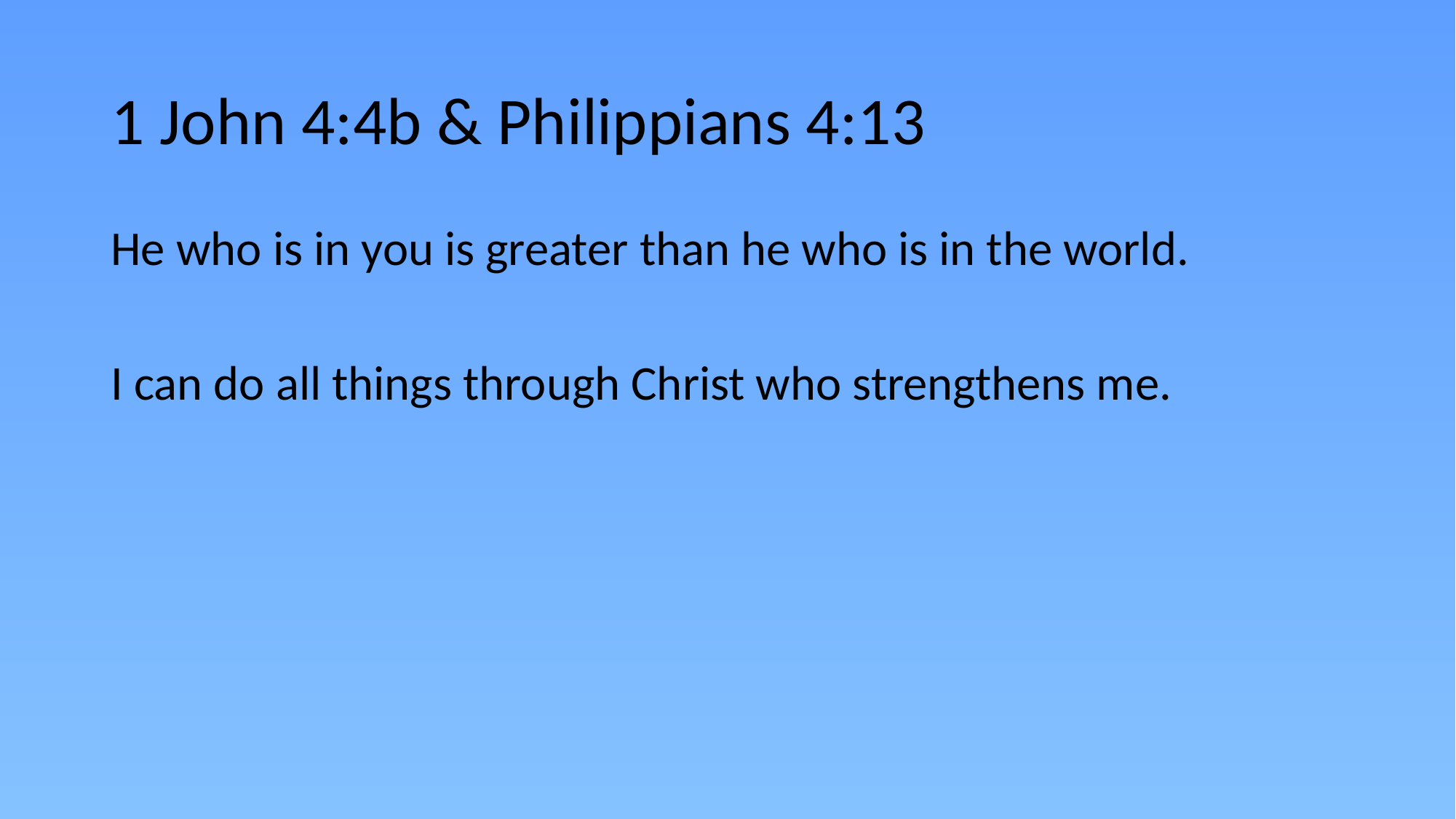

# 1 John 4:4b & Philippians 4:13
He who is in you is greater than he who is in the world.

I can do all things through Christ who strengthens me.